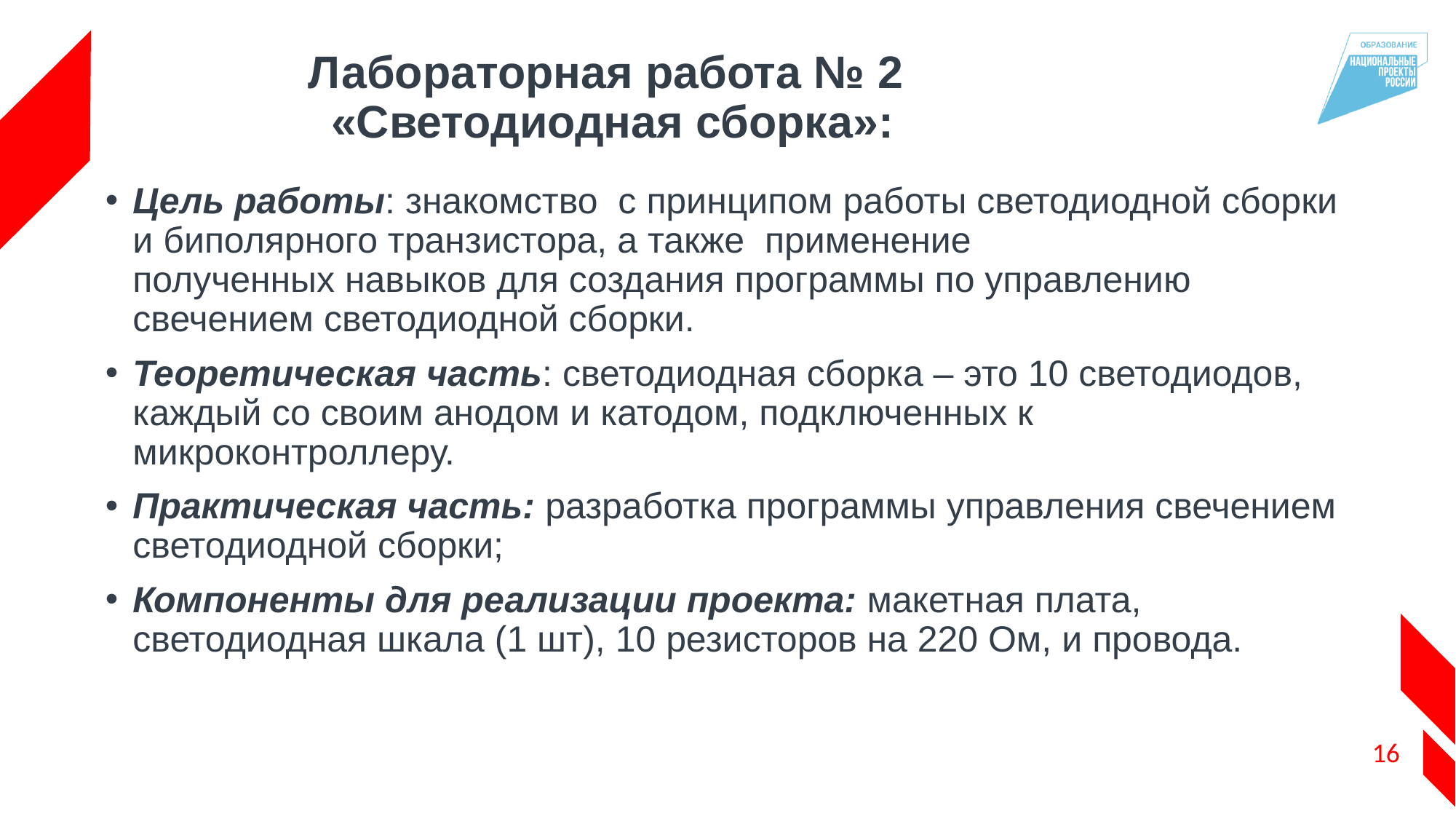

# Лабораторная работа № 2 «Светодиодная сборка»:
Цель работы: знакомство  с принципом работы светодиодной сборки и биполярного транзистора, а также  применение                   полученных навыков для создания программы по управлению свечением светодиодной сборки.
Теоретическая часть: светодиодная сборка – это 10 светодиодов, каждый со своим анодом и катодом, подключенных к микроконтроллеру.
Практическая часть: разработка программы управления свечением светодиодной сборки;
Компоненты для реализации проекта: макетная плата, светодиодная шкала (1 шт), 10 резисторов на 220 Ом, и провода.